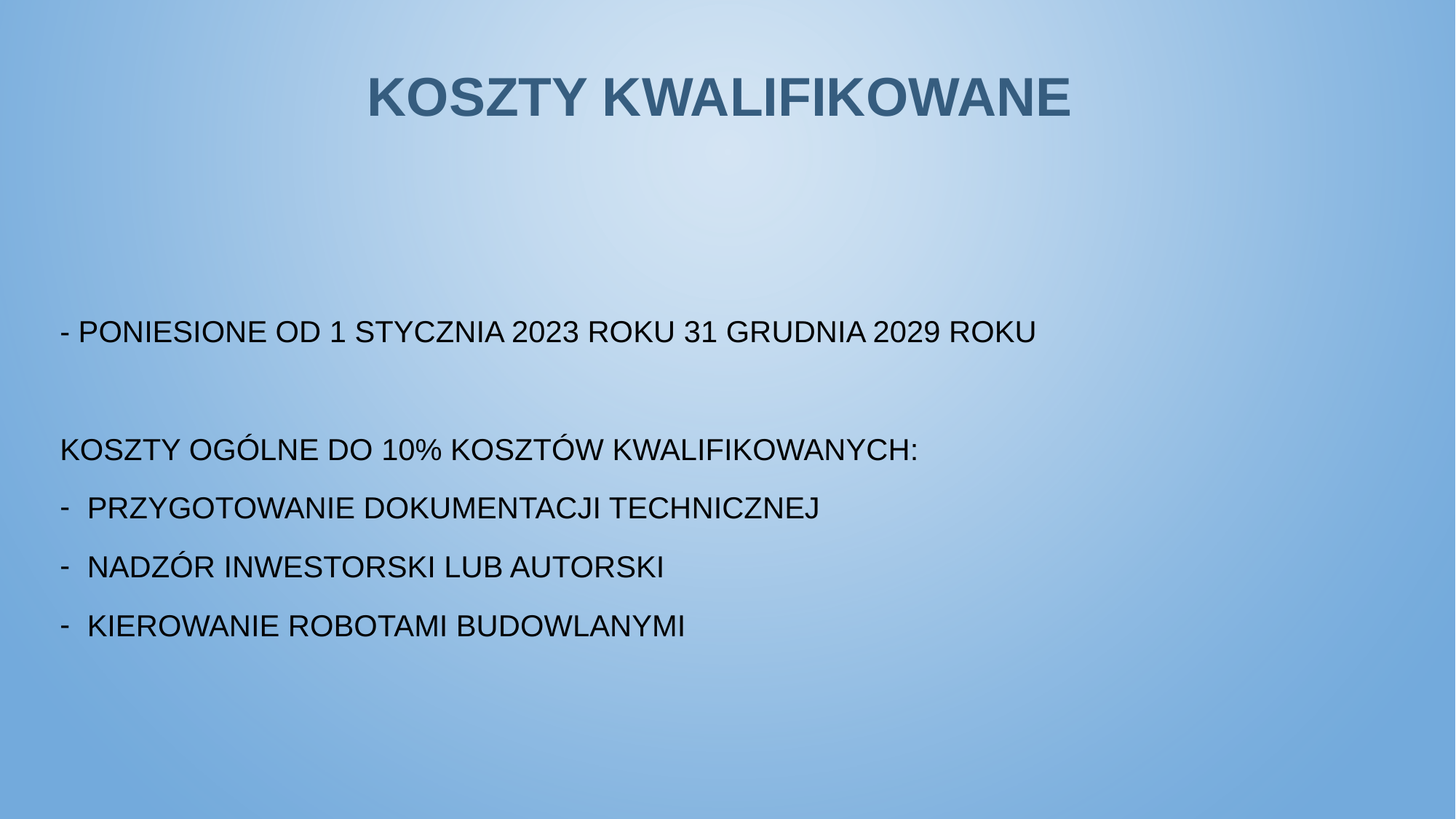

# KOSZTY KWALIFIKOWANE
- Poniesione od 1 stycznia 2023 roku 31 grudnia 2029 roku

Koszty ogólne do 10% kosztów kwalifikowanych:
Przygotowanie dokumentacji technicznej
Nadzór inwestorski lub autorski
Kierowanie robotami budowlanymi